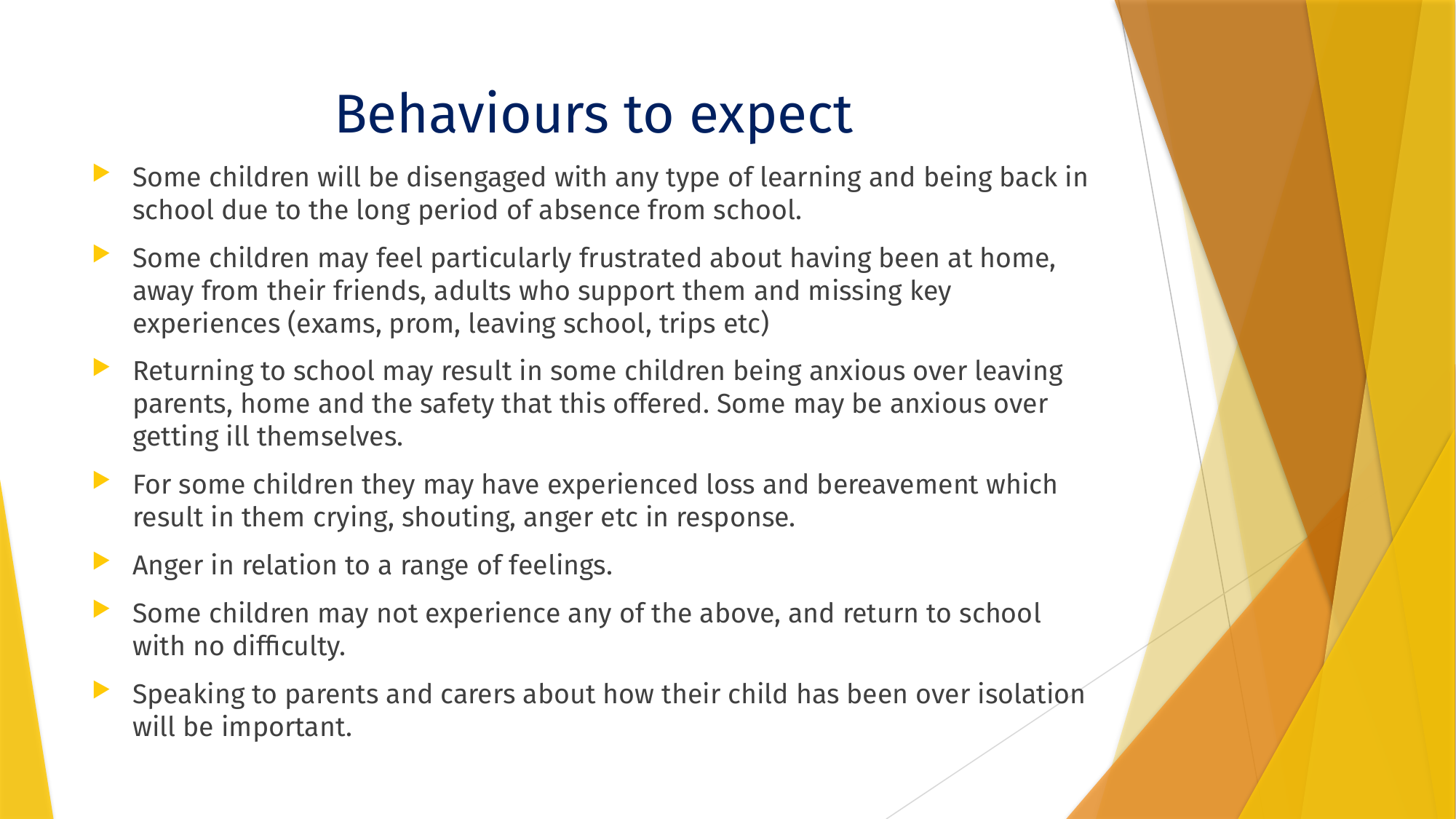

# Behaviours to expect
Some children will be disengaged with any type of learning and being back in school due to the long period of absence from school.
Some children may feel particularly frustrated about having been at home, away from their friends, adults who support them and missing key experiences (exams, prom, leaving school, trips etc)
Returning to school may result in some children being anxious over leaving parents, home and the safety that this offered. Some may be anxious over getting ill themselves.
For some children they may have experienced loss and bereavement which result in them crying, shouting, anger etc in response.
Anger in relation to a range of feelings.
Some children may not experience any of the above, and return to school with no difficulty.
Speaking to parents and carers about how their child has been over isolation will be important.